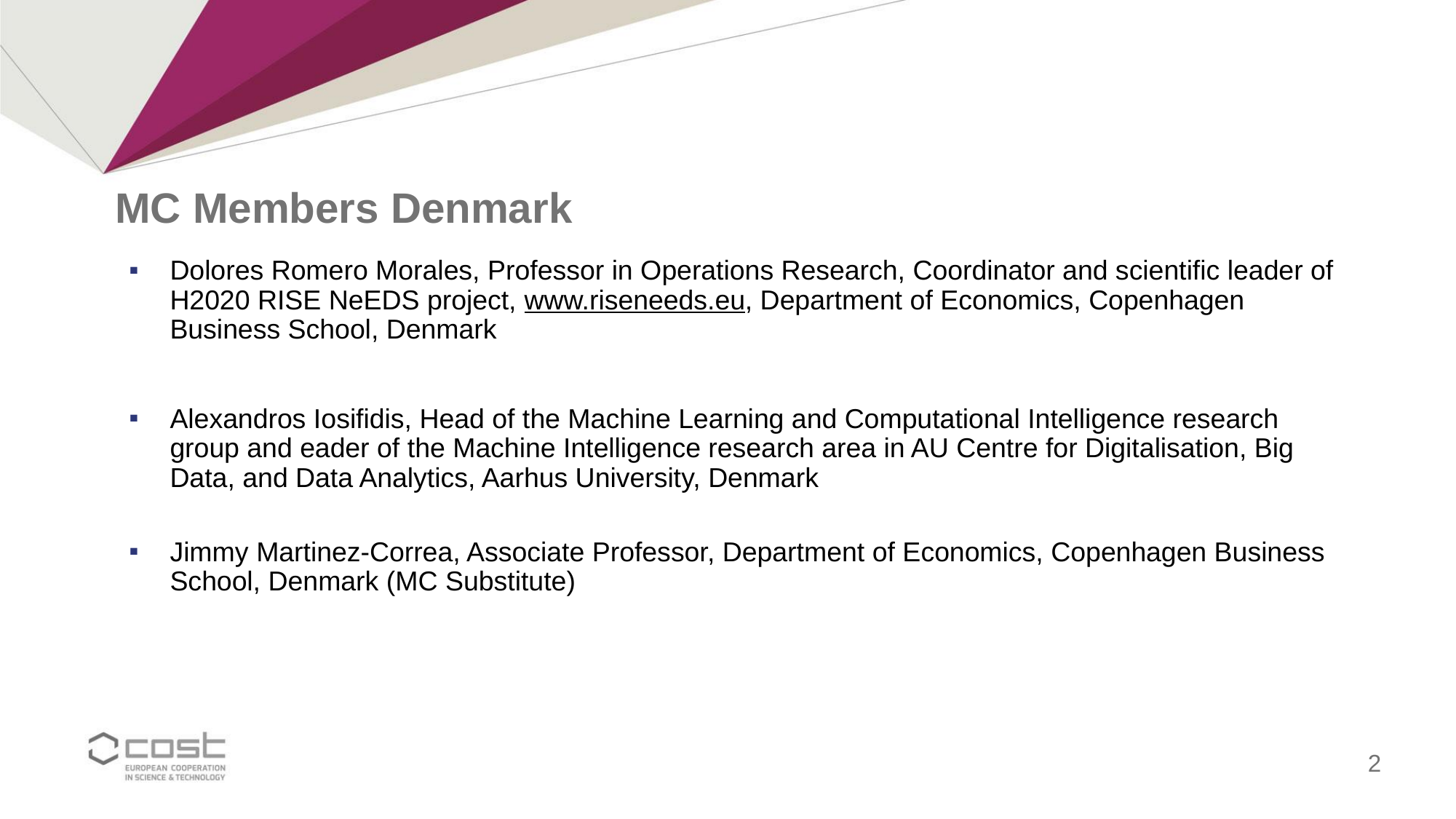

# MC Members Denmark
Dolores Romero Morales, Professor in Operations Research, Coordinator and scientific leader of H2020 RISE NeEDS project, www.riseneeds.eu, Department of Economics, Copenhagen Business School, Denmark

Alexandros Iosifidis, Head of the Machine Learning and Computational Intelligence research group and eader of the Machine Intelligence research area in AU Centre for Digitalisation, Big Data, and Data Analytics, Aarhus University, Denmark

Jimmy Martinez-Correa, Associate Professor, Department of Economics, Copenhagen Business School, Denmark (MC Substitute)